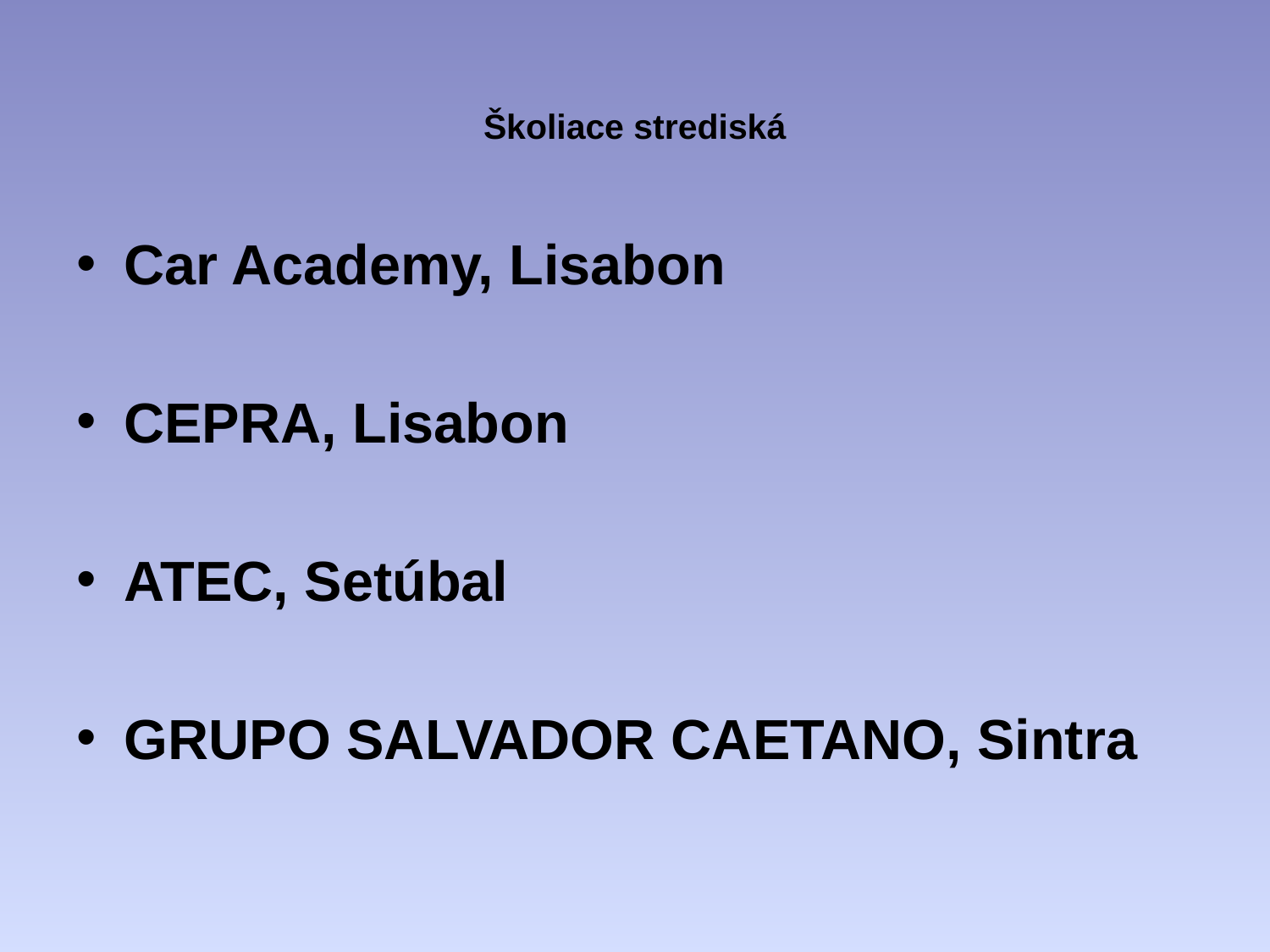

# Školiace strediská
Car Academy, Lisabon

CEPRA, Lisabon

ATEC, Setúbal

GRUPO SALVADOR CAETANO, Sintra